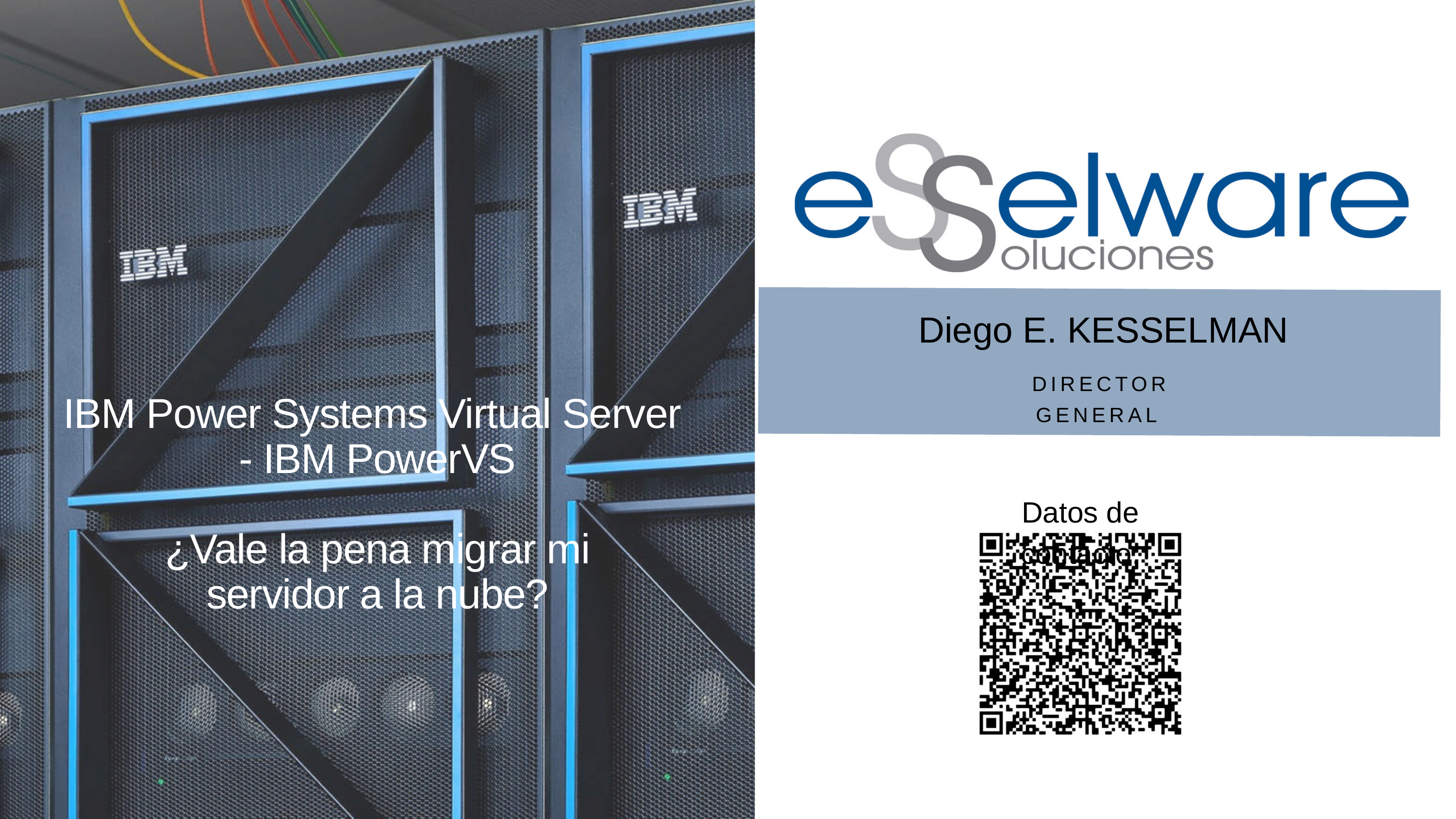

Diego E. KESSELMAN
DIRECTOR GENERAL
IBM Power Systems Virtual Server  - IBM PowerVS

¿Vale la pena migrar mi servidor a la nube?
Datos de contacto: